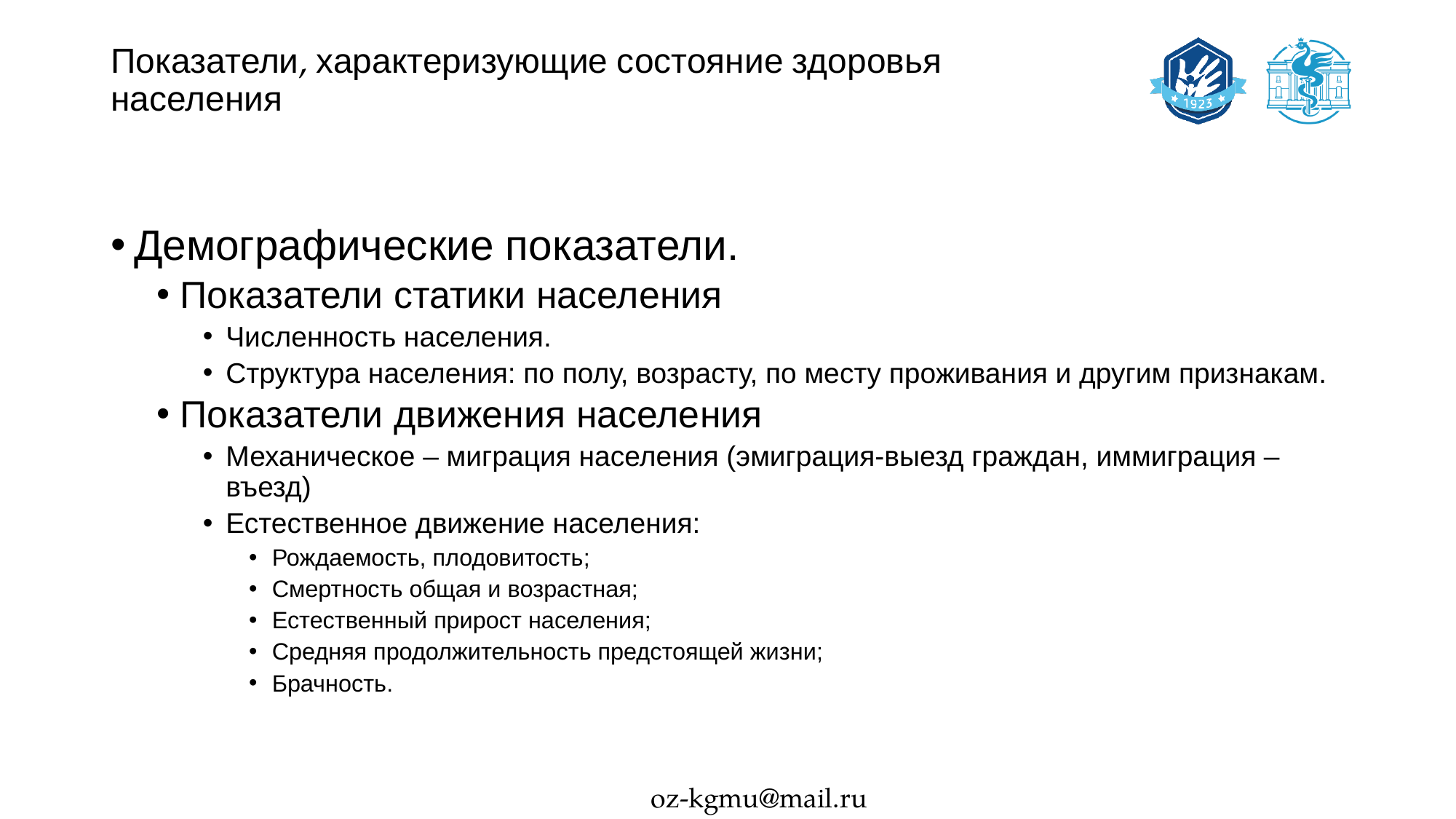

# Показатели, характеризующие состояние здоровья населения
Демографические показатели.
Показатели статики населения
Численность населения.
Структура населения: по полу, возрасту, по месту проживания и другим признакам.
Показатели движения населения
Механическое – миграция населения (эмиграция-выезд граждан, иммиграция – въезд)
Естественное движение населения:
Рождаемость, плодовитость;
Смертность общая и возрастная;
Естественный прирост населения;
Средняя продолжительность предстоящей жизни;
Брачность.